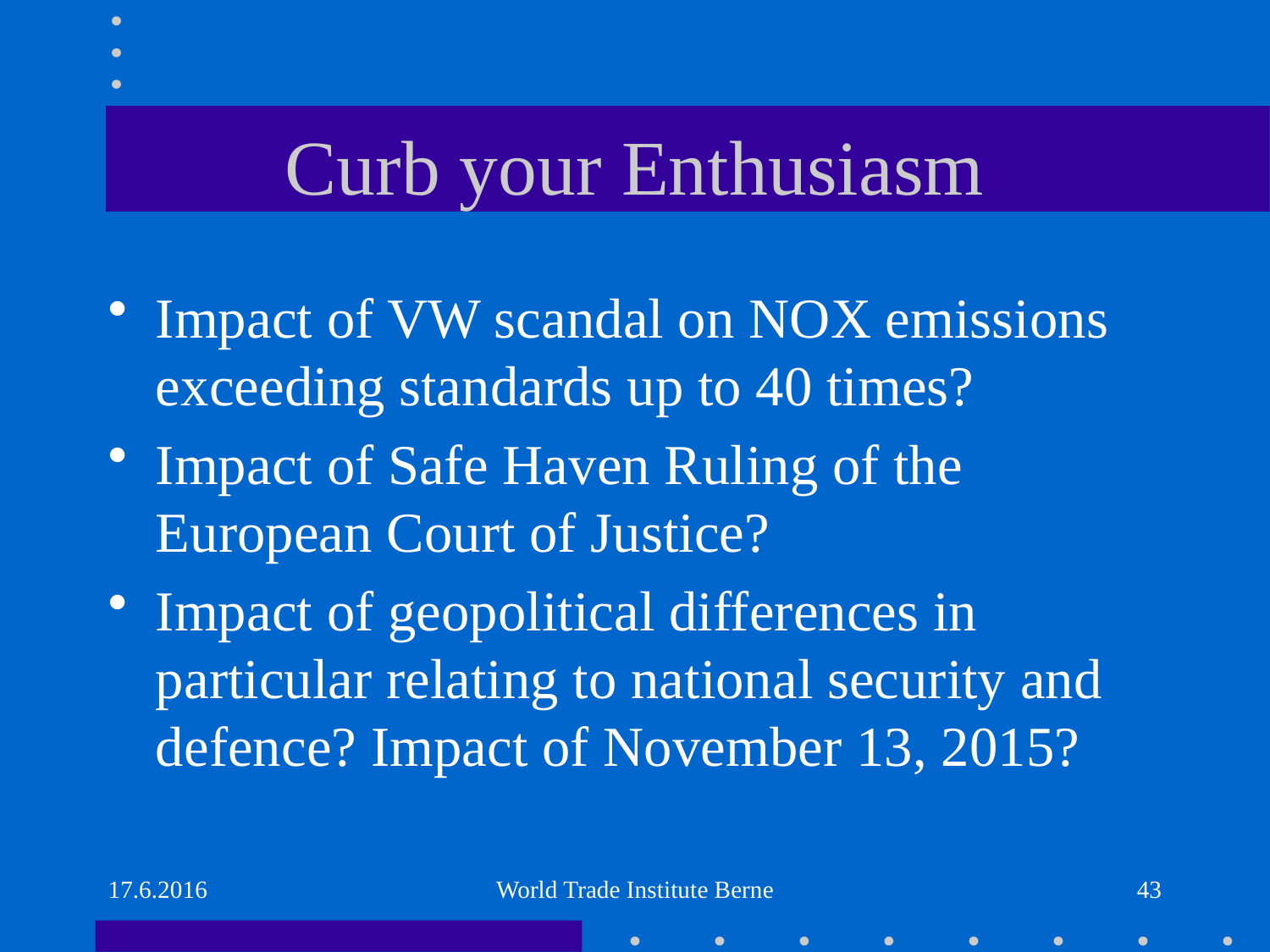

# Curb your Enthusiasm
Impact of VW scandal on NOX emissions exceeding standards up to 40 times?
Impact of Safe Haven Ruling of the European Court of Justice?
Impact of geopolitical differences in particular relating to national security and defence? Impact of November 13, 2015?
17.6.2016
World Trade Institute Berne
43